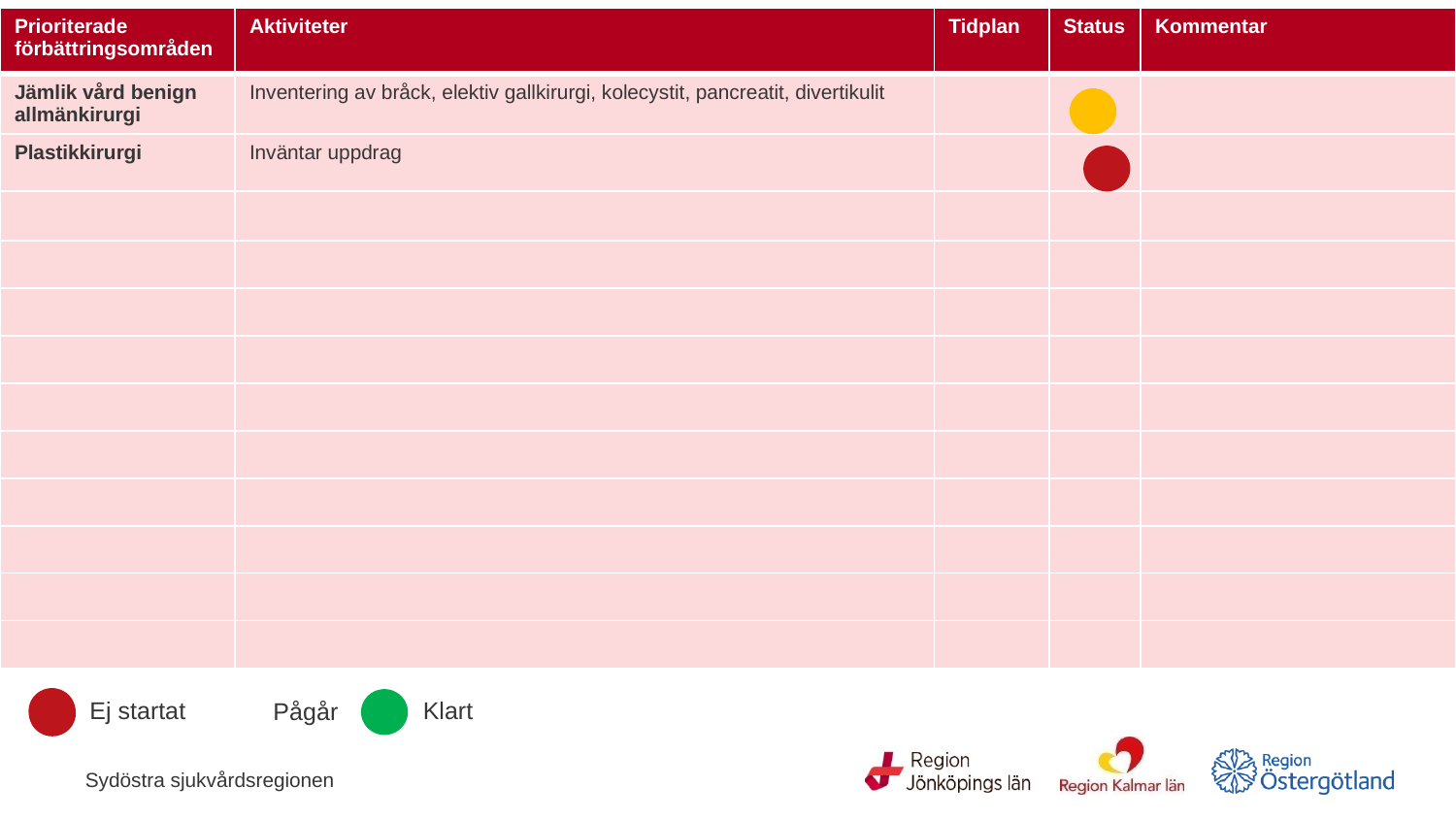

| Prioriterade förbättringsområden | Aktiviteter | Tidplan | Status | Kommentar |
| --- | --- | --- | --- | --- |
| Jämlik vård benign allmänkirurgi | Inventering av bråck, elektiv gallkirurgi, kolecystit, pancreatit, divertikulit |  |  |  |
| Plastikkirurgi | Inväntar uppdrag |  |  |  |
|  |  |  |  |  |
|  |  |  |  |  |
|  |  |  |  |  |
|  |  |  |  |  |
|  |  |  |  |  |
|  |  |  |  |  |
|  |  |  |  |  |
|  |  |  |  |  |
|  |  |  |  |  |
|  |  |  |  |  |

Ej startat
Klart
Pågår